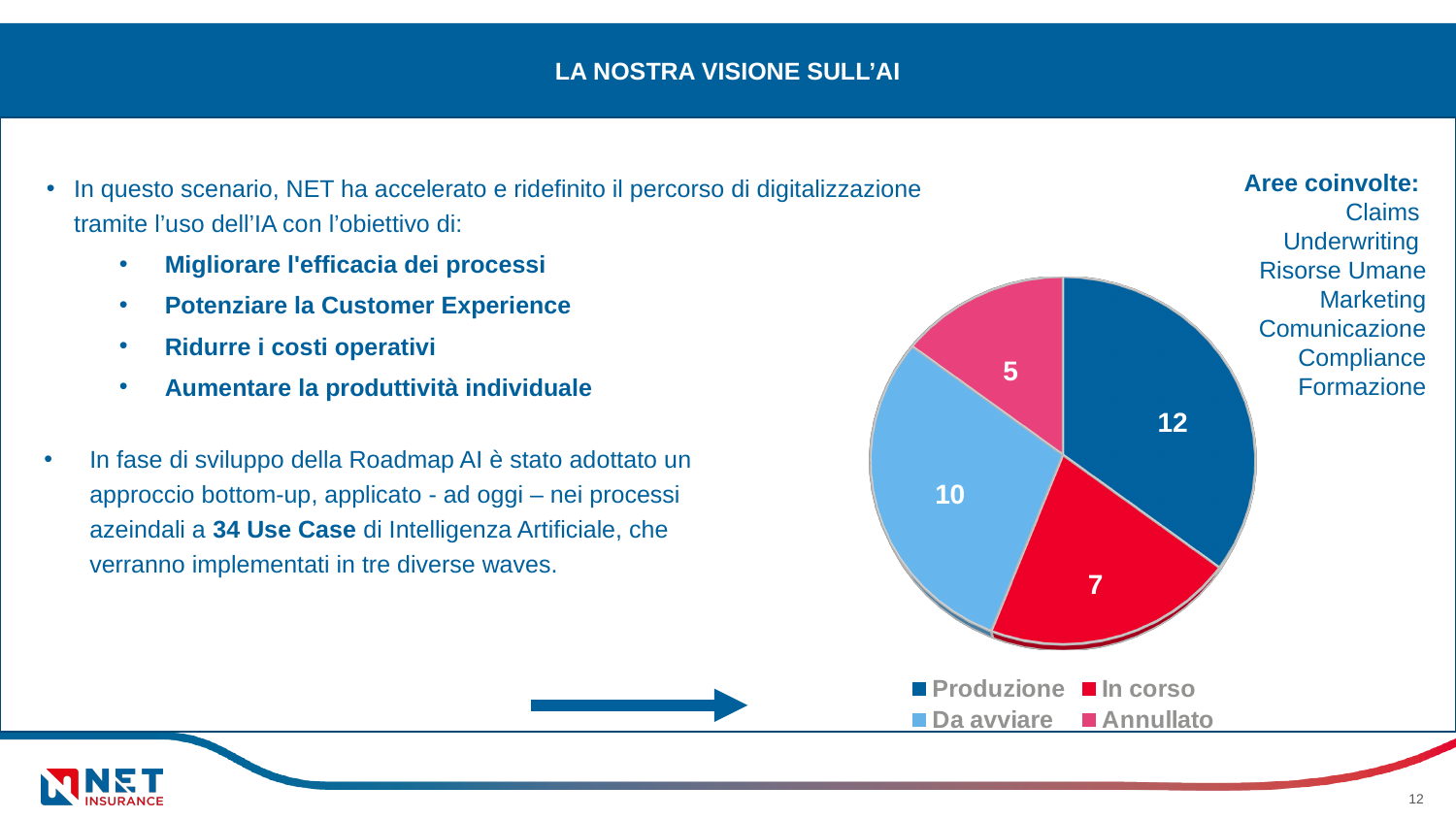

# Ruota
LA NOSTRA VISIONE SULL’AI

Aree coinvolte:
Claims
Underwriting
Risorse Umane
Marketing
Comunicazione
Compliance
Formazione
In questo scenario, NET ha accelerato e ridefinito il percorso di digitalizzazione tramite l’uso dell’IA con l’obiettivo di:
Migliorare l'efficacia dei processi
Potenziare la Customer Experience
Ridurre i costi operativi
Aumentare la produttività individuale

[unsupported chart]

5
12
In fase di sviluppo della Roadmap AI è stato adottato un approccio bottom-up, applicato - ad oggi – nei processi azeindali a 34 Use Case di Intelligenza Artificiale, che verranno implementati in tre diverse waves.
10
7
12